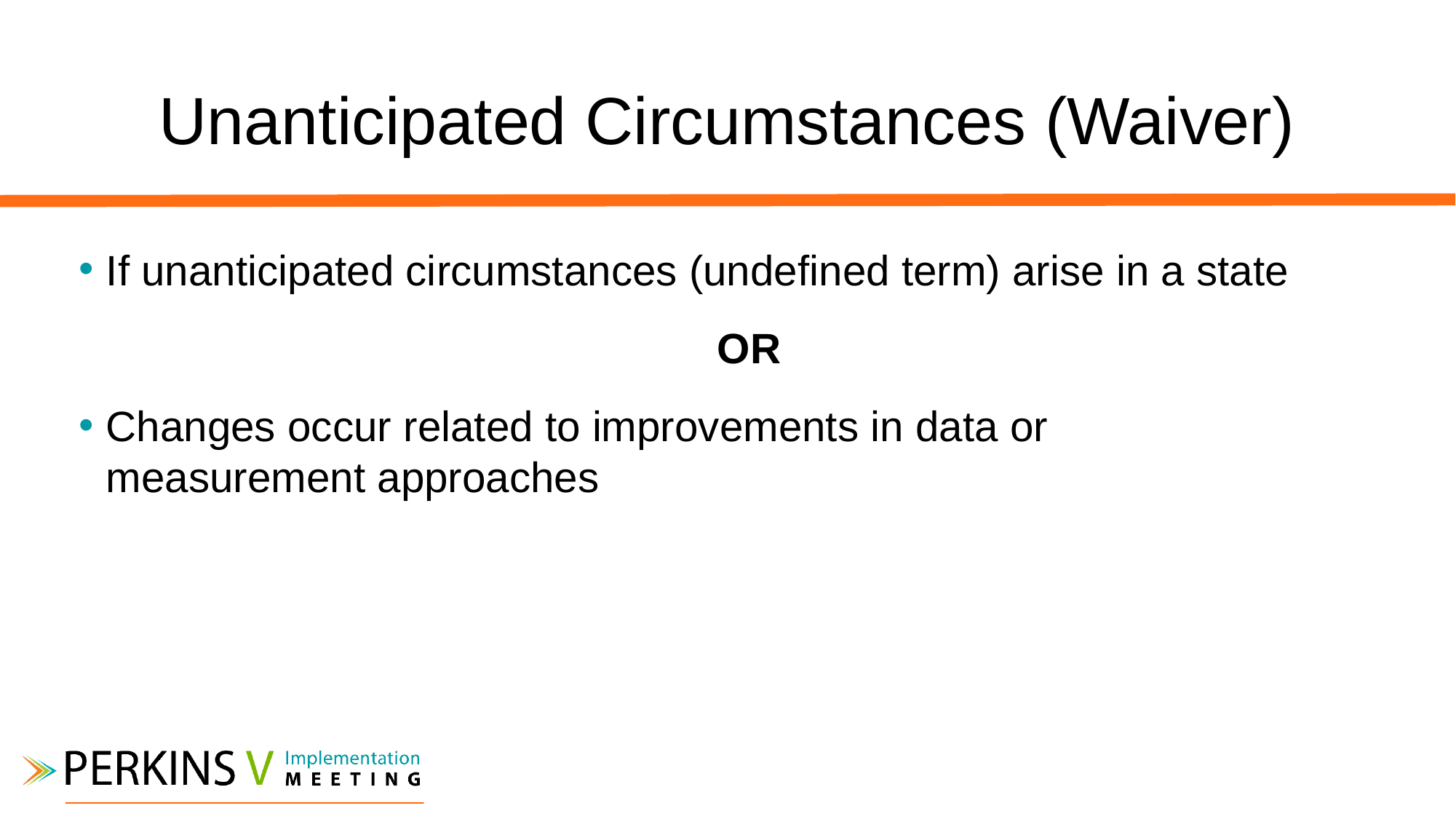

# Unanticipated Circumstances (Waiver)
If unanticipated circumstances (undefined term) arise in a state
                      	                        OR
Changes occur related to improvements in data or measurement approaches